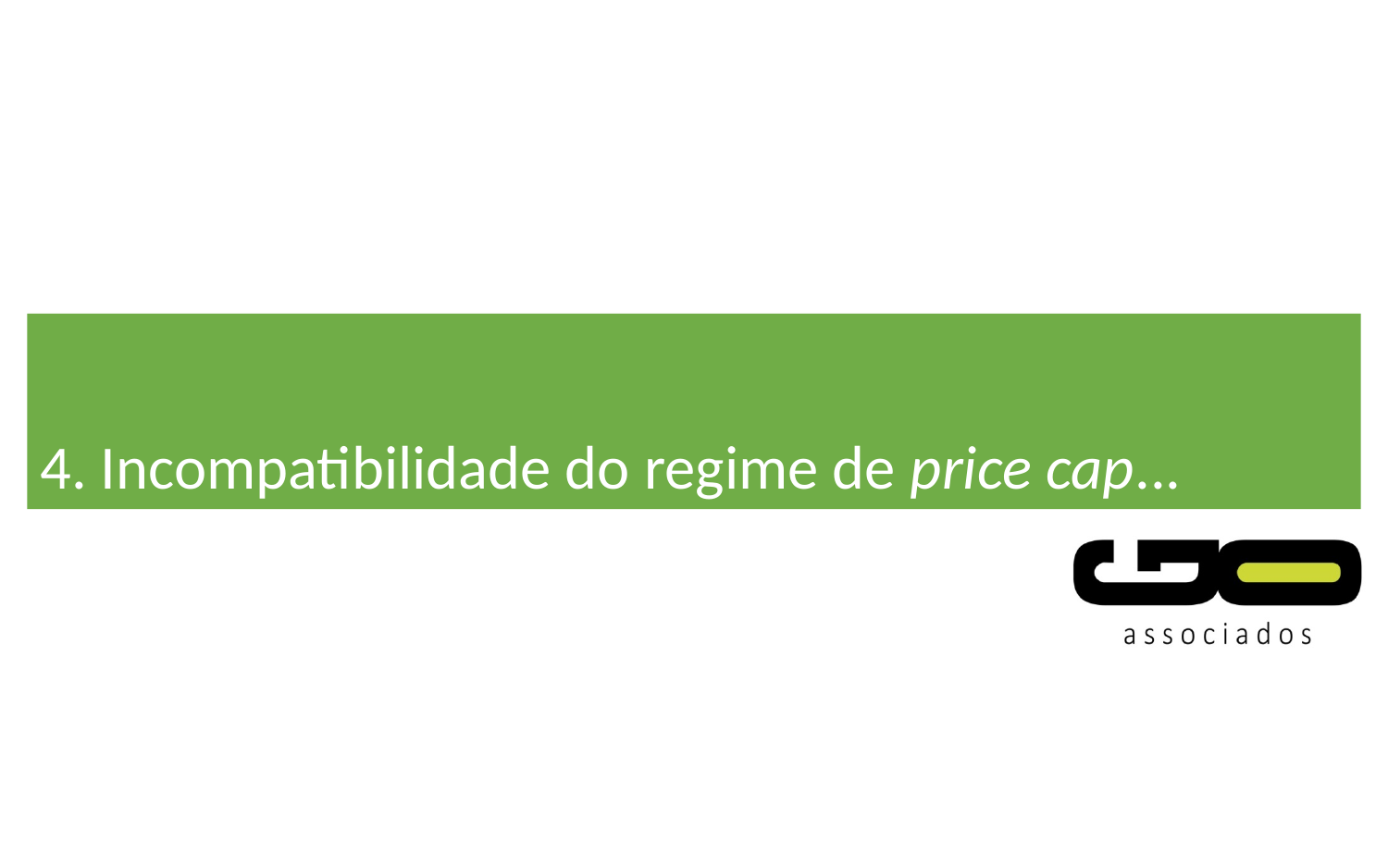

# 4. Incompatibilidade do regime de price cap...